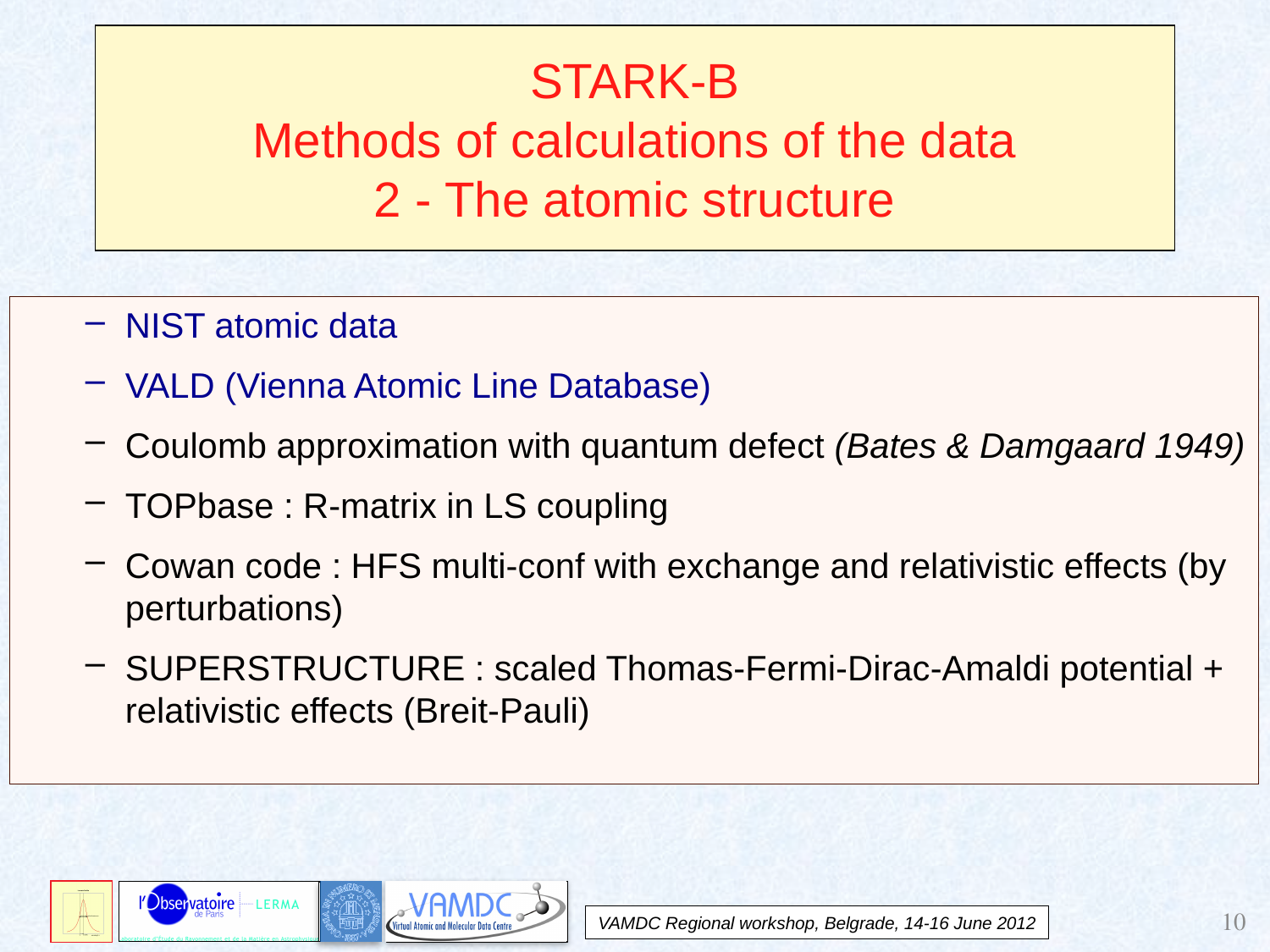

STARK-B
Methods of calculations of the data
2 - The atomic structure
NIST atomic data
VALD (Vienna Atomic Line Database)
Coulomb approximation with quantum defect (Bates & Damgaard 1949)
TOPbase : R-matrix in LS coupling
Cowan code : HFS multi-conf with exchange and relativistic effects (by perturbations)
SUPERSTRUCTURE : scaled Thomas-Fermi-Dirac-Amaldi potential + relativistic effects (Breit-Pauli)
			10